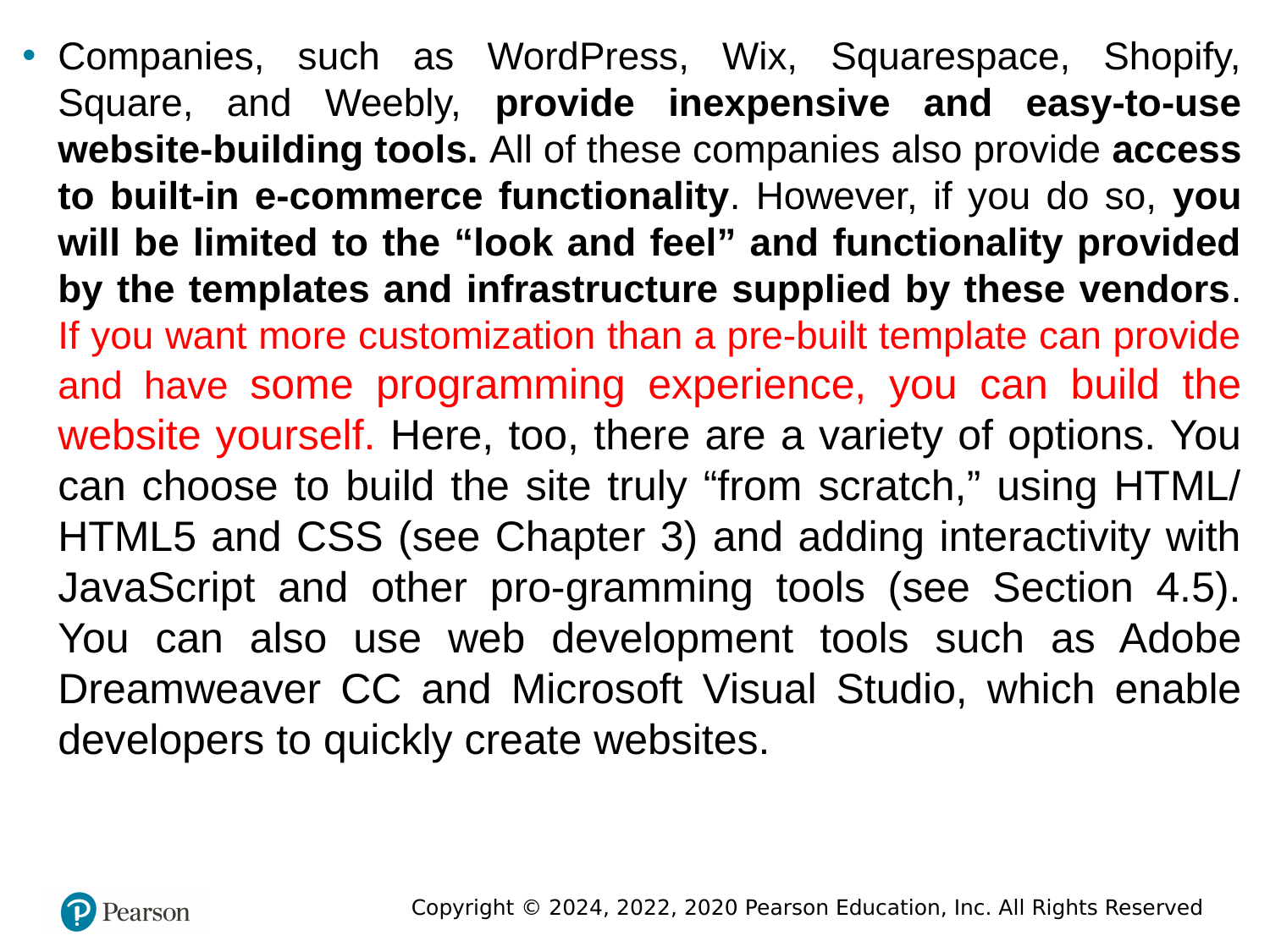

Companies, such as WordPress, Wix, Squarespace, Shopify, Square, and Weebly, provide inexpensive and easy-to-use website-building tools. All of these companies also provide access to built-in e-commerce functionality. However, if you do so, you will be limited to the “look and feel” and functionality provided by the templates and infrastructure supplied by these vendors. If you want more customization than a pre-built template can provide and have some programming experience, you can build the website yourself. Here, too, there are a variety of options. You can choose to build the site truly “from scratch,” using HTML/ HTML5 and CSS (see Chapter 3) and adding interactivity with JavaScript and other pro-gramming tools (see Section 4.5). You can also use web development tools such as Adobe Dreamweaver CC and Microsoft Visual Studio, which enable developers to quickly create websites.